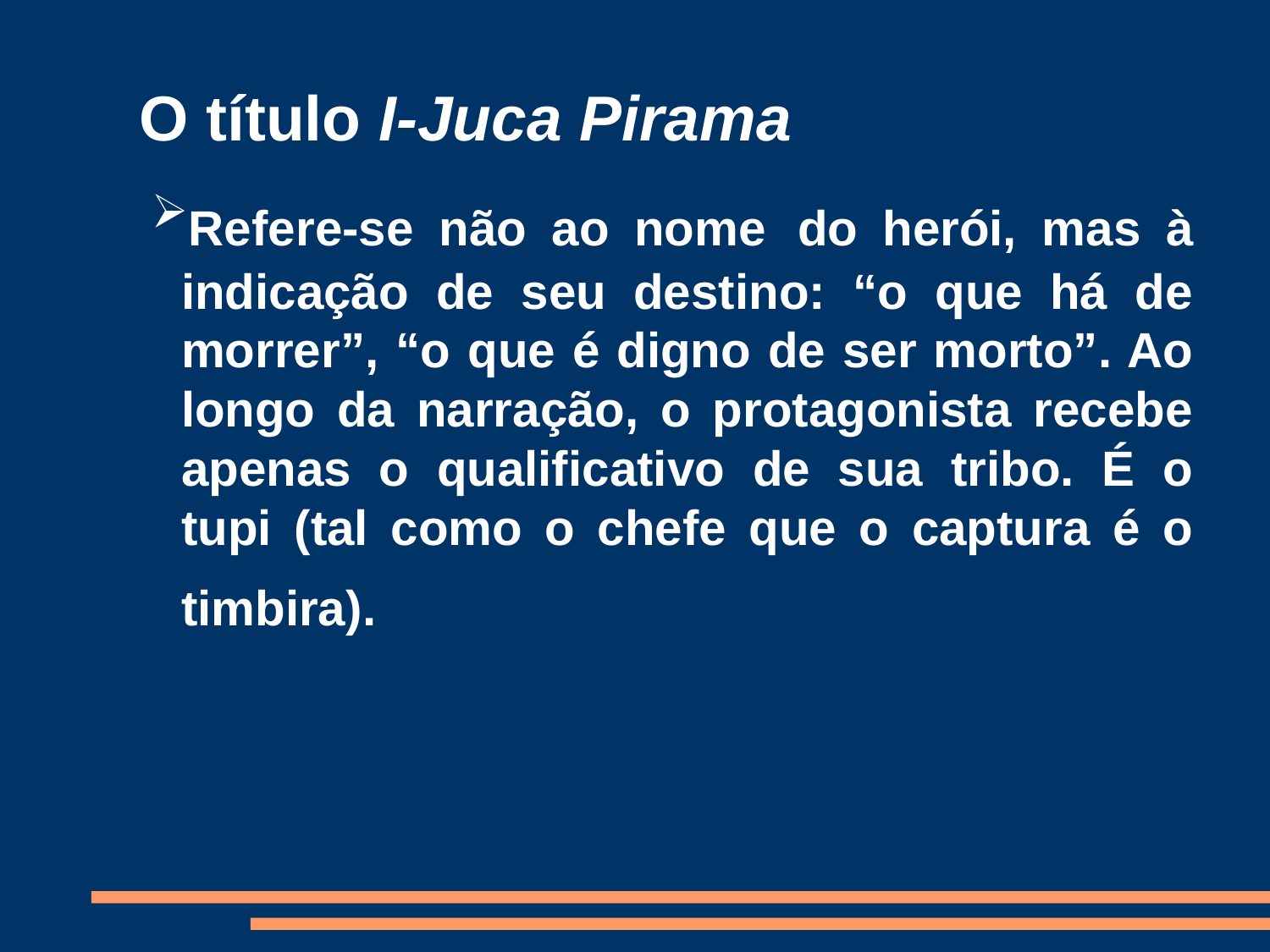

O título I-Juca Pirama
Refere-se não ao nome do herói, mas à indicação de seu destino: “o que há de morrer”, “o que é digno de ser morto”. Ao longo da narração, o protagonista recebe apenas o qualificativo de sua tribo. É o tupi (tal como o chefe que o captura é o timbira).